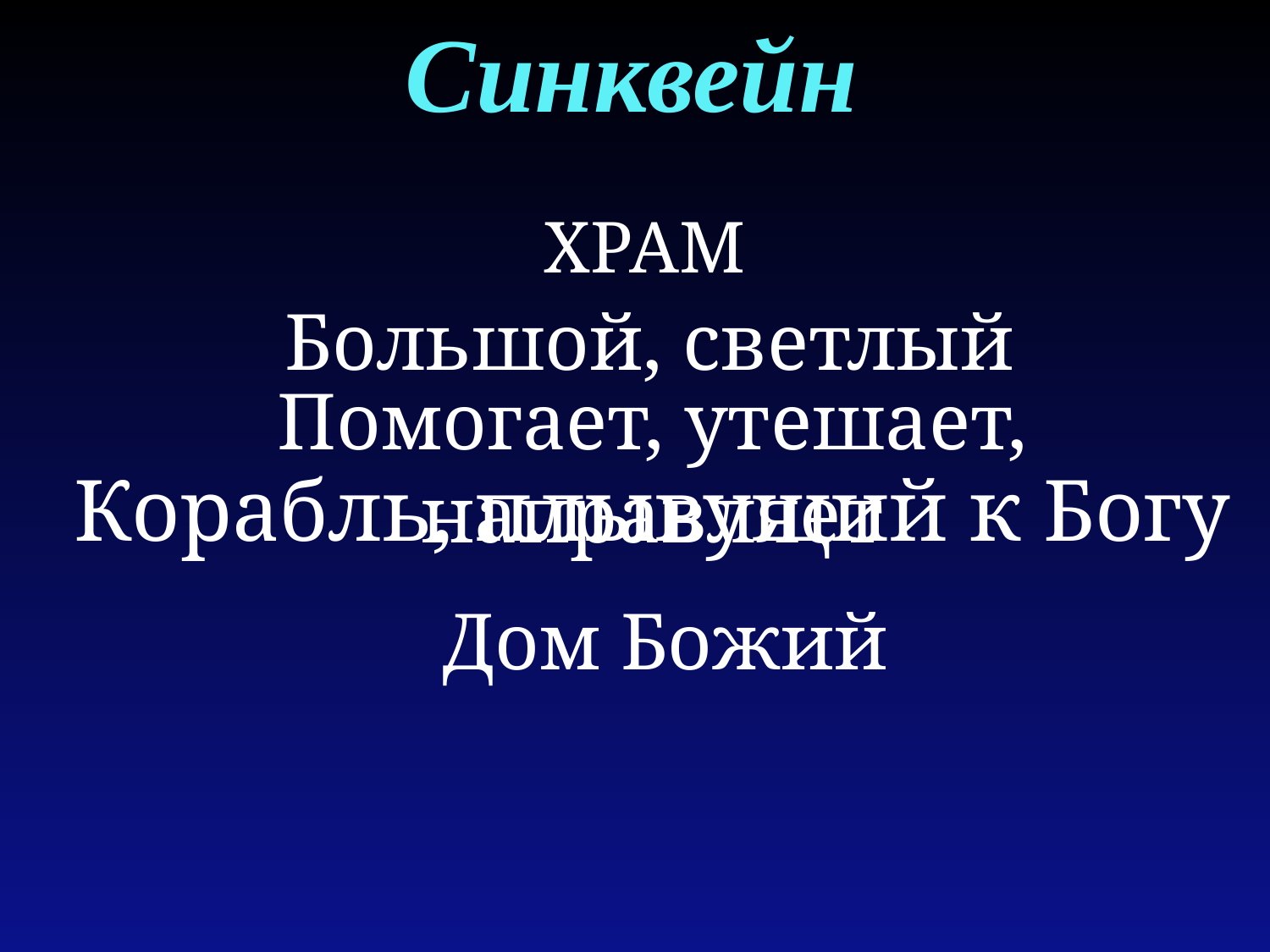

Синквейн

ХРАМ
Большой, светлый
Помогает, утешает, направляет
Корабль, плывущий к Богу
Дом Божий